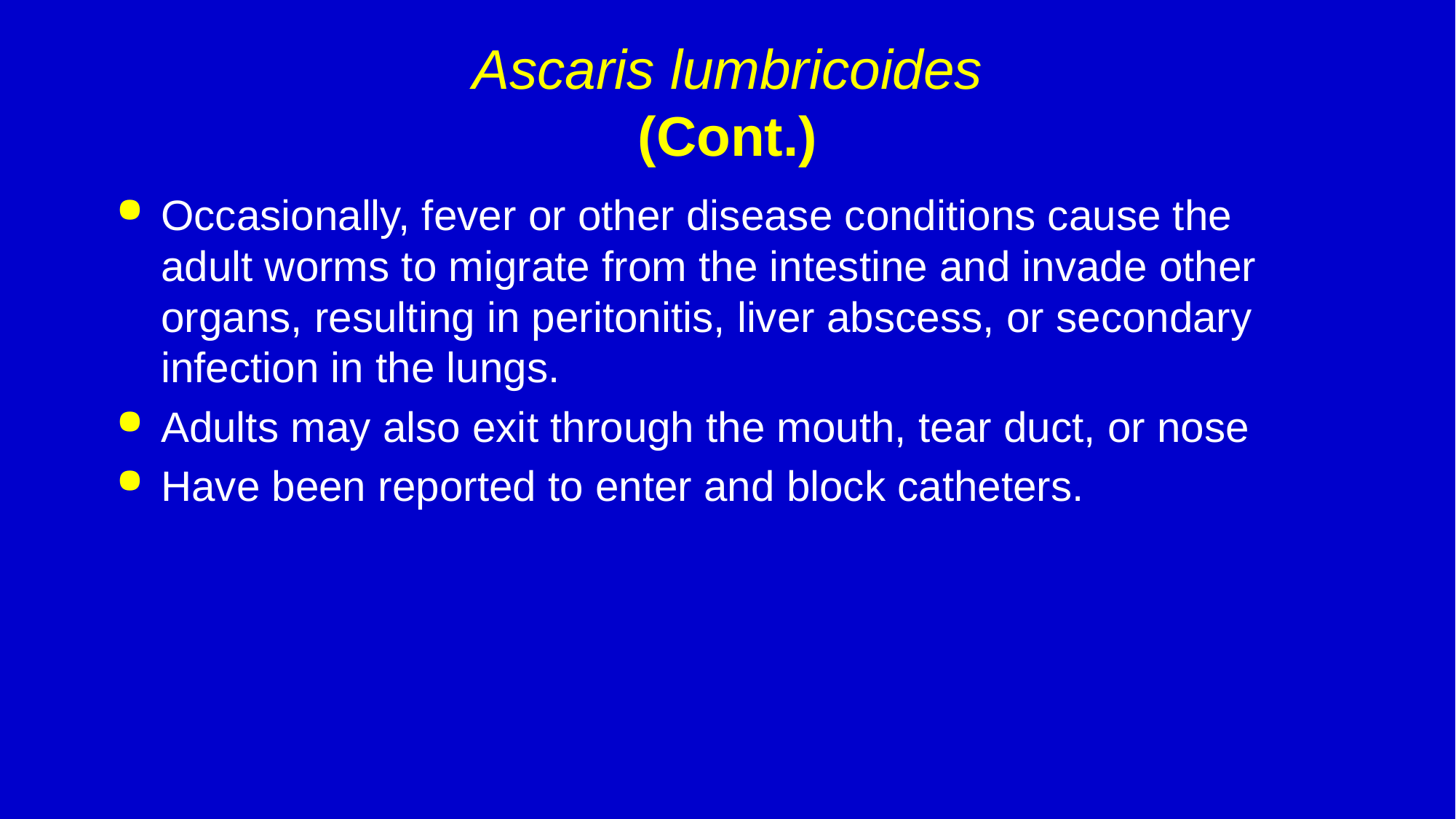

# Ascaris lumbricoides (Cont.)
Occasionally, fever or other disease conditions cause the adult worms to migrate from the intestine and invade other organs, resulting in peritonitis, liver abscess, or secondary infection in the lungs.
Adults may also exit through the mouth, tear duct, or nose
Have been reported to enter and block catheters.